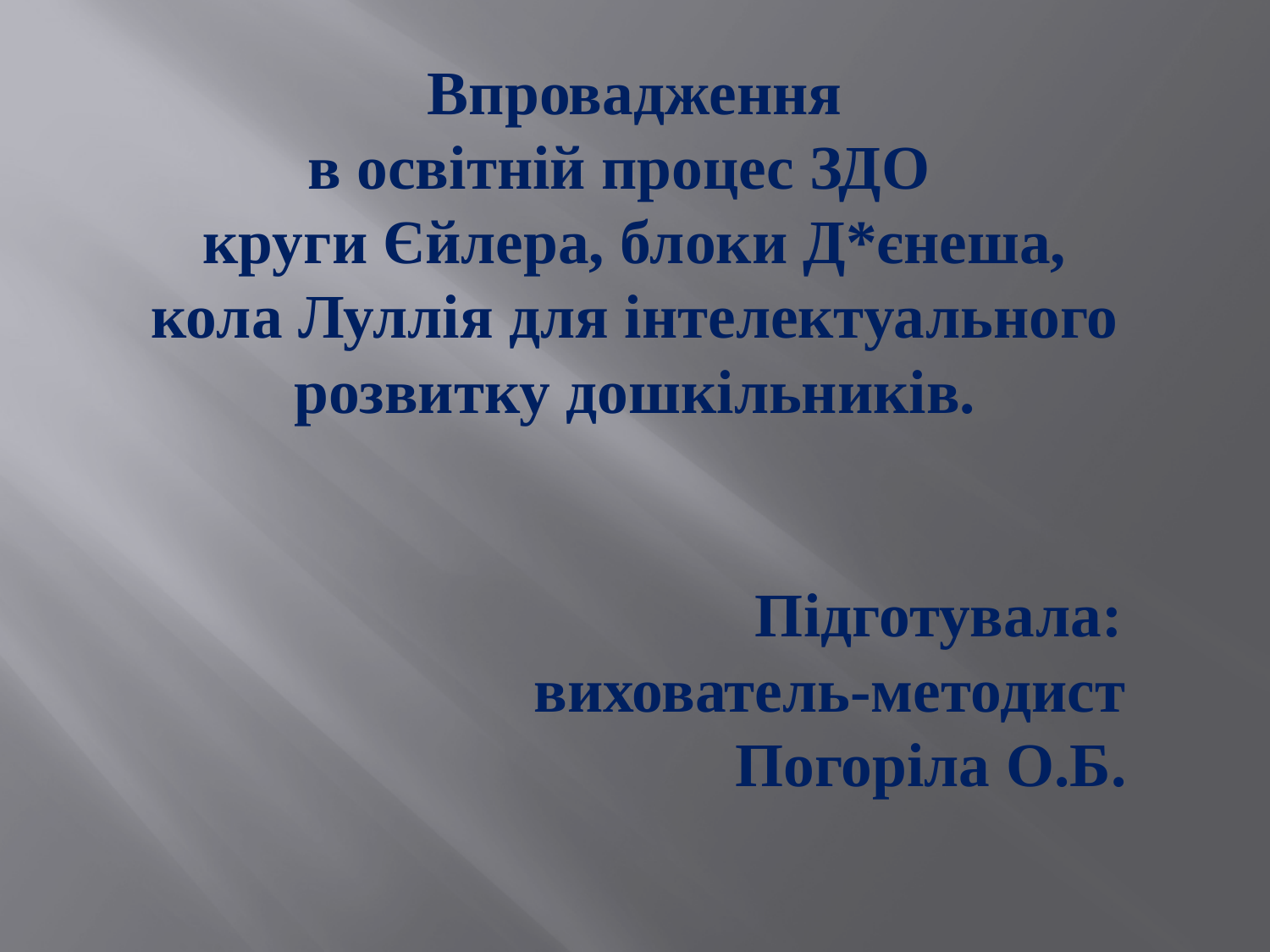

# Впровадження в освітній процес ЗДО круги Єйлера, блоки Д*єнеша, кола Луллія для інтелектуального розвитку дошкільників. Підготувала: вихователь-методист Погоріла О.Б.